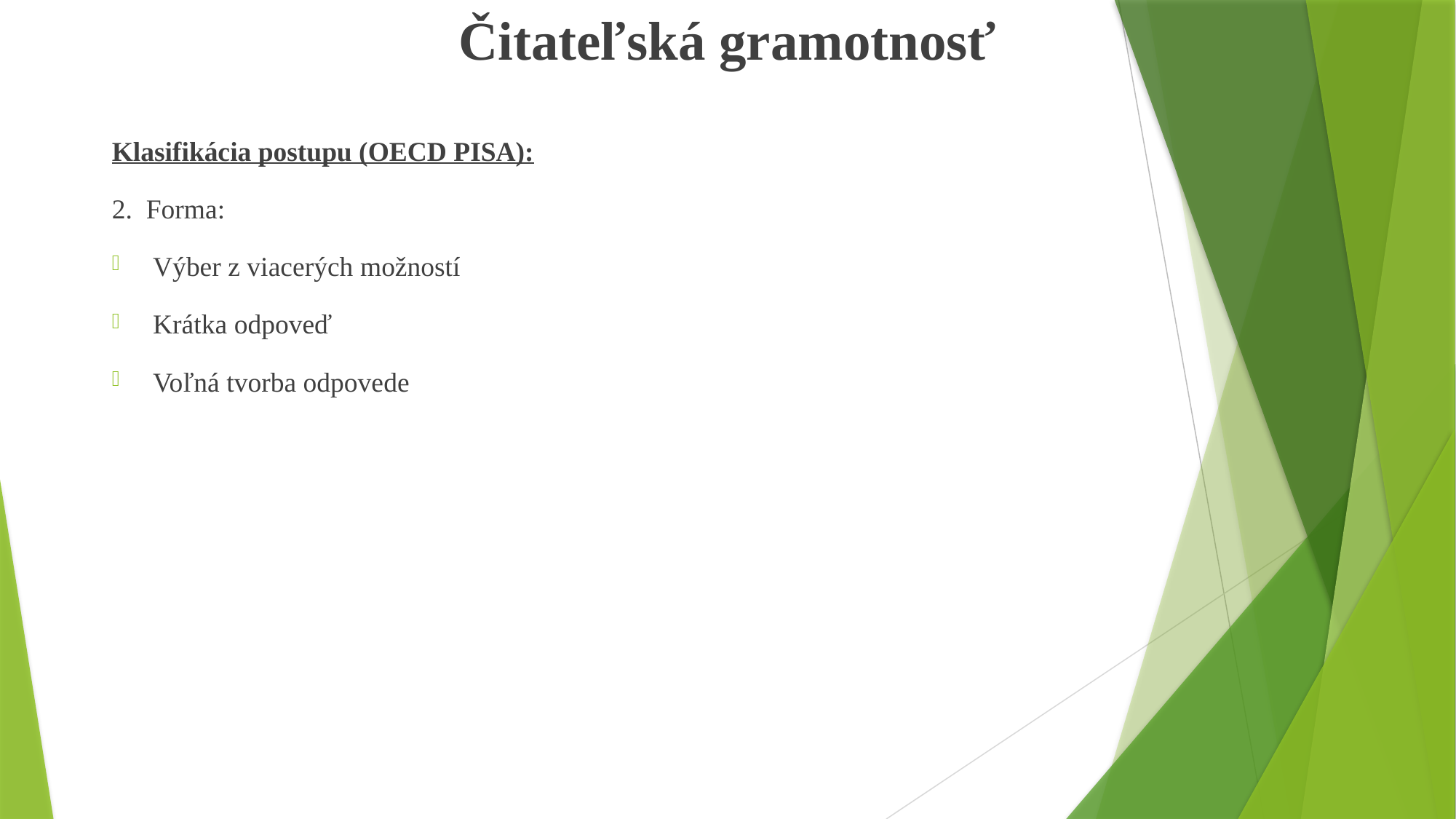

# Čitateľská gramotnosť
Klasifikácia postupu (OECD PISA):
2.  Forma:
Výber z viacerých možností
Krátka odpoveď
Voľná tvorba odpovede